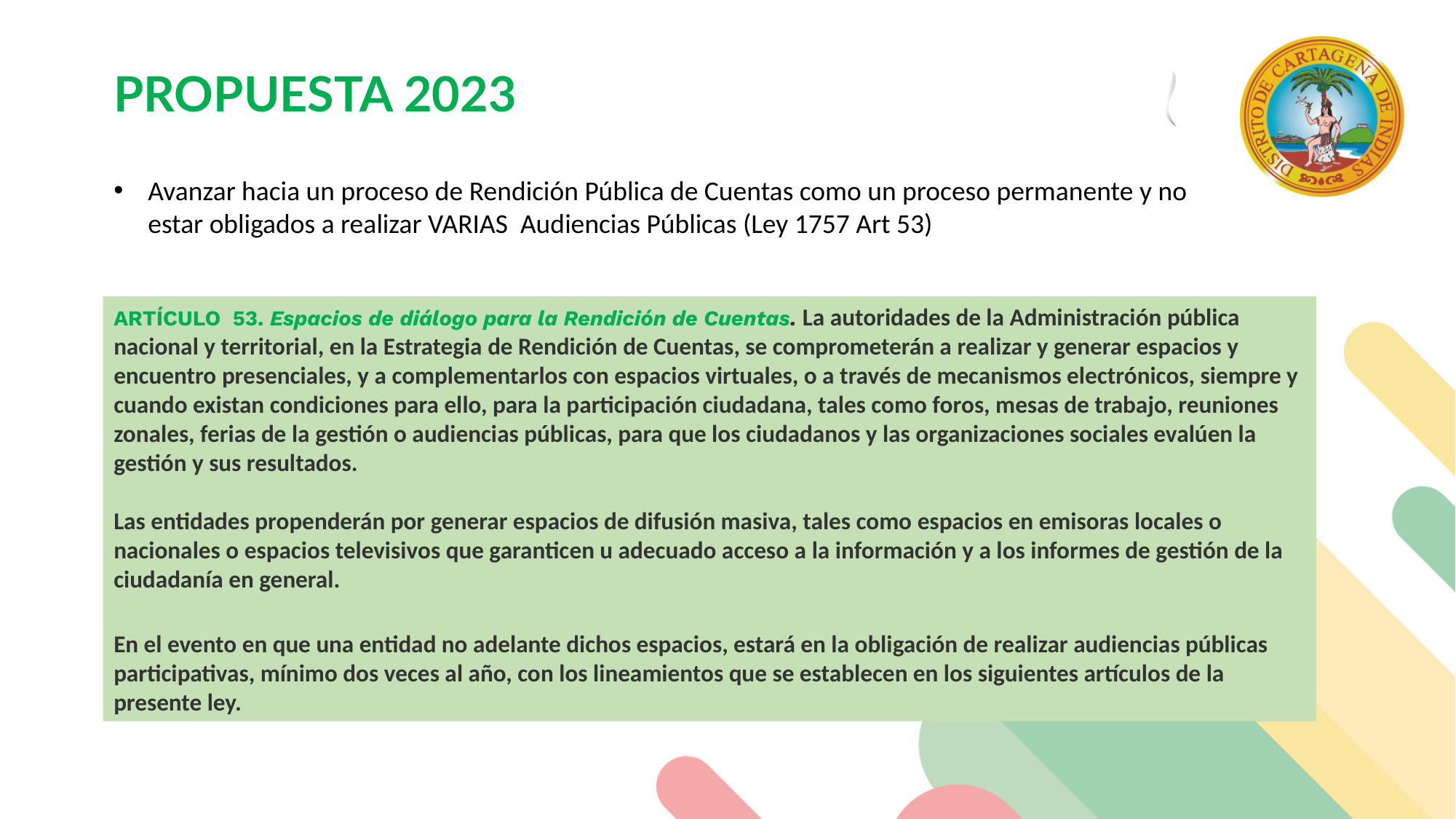

PROPUESTA 2023
Avanzar hacia un proceso de Rendición Pública de Cuentas como un proceso permanente y no estar obligados a realizar VARIAS  Audiencias Públicas (Ley 1757 Art 53)
ARTÍCULO  53. Espacios de diálogo para la Rendición de Cuentas. La autoridades de la Administración pública nacional y territorial, en la Estrategia de Rendición de Cuentas, se comprometerán a realizar y generar espacios y encuentro presenciales, y a complementarlos con espacios virtuales, o a través de mecanismos electrónicos, siempre y cuando existan condiciones para ello, para la participación ciudadana, tales como foros, mesas de trabajo, reuniones zonales, ferias de la gestión o audiencias públicas, para que los ciudadanos y las organizaciones sociales evalúen la gestión y sus resultados.

Las entidades propenderán por generar espacios de difusión masiva, tales como espacios en emisoras locales o nacionales o espacios televisivos que garanticen u adecuado acceso a la información y a los informes de gestión de la ciudadanía en general.

En el evento en que una entidad no adelante dichos espacios, estará en la obligación de realizar audiencias públicas participativas, mínimo dos veces al año, con los lineamientos que se establecen en los siguientes artículos de la presente ley.